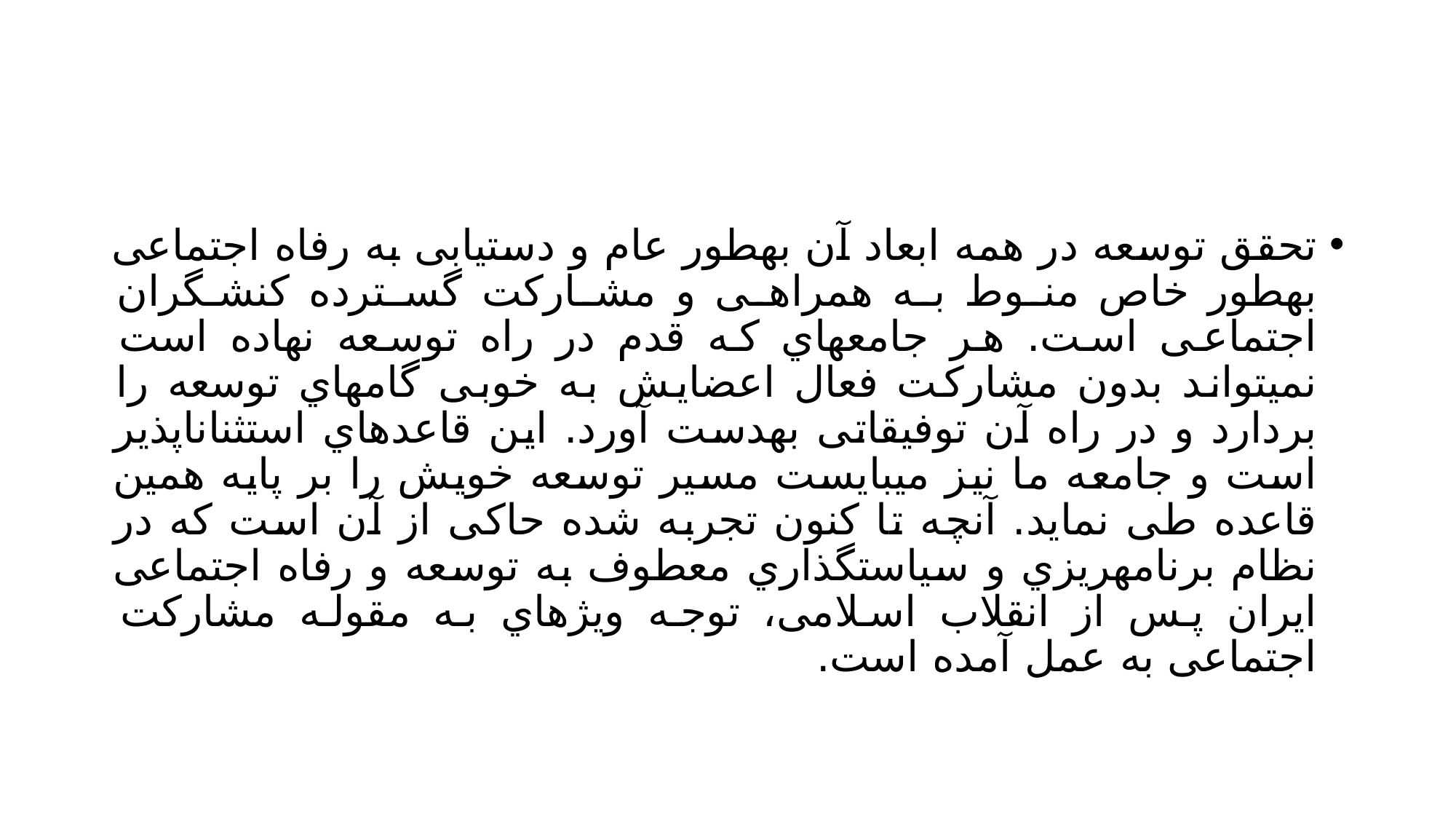

#
تحقق توسعه در همه ابعاد آن بهطور عام و دستیابی به رفاه اجتماعی بهطور خاص منـوط بـه همراهـی و مشـارکت گسـترده کنشـگران اجتماعی است. هر جامعهاي که قدم در راه توسعه نهاده است نمیتواند بدون مشارکت فعال اعضایش به خوبی گامهاي توسعه را بردارد و در راه آن توفیقاتی بهدست آورد. این قاعدهاي استثناناپذیر است و جامعه ما نیز میبایست مسیر توسعه خویش را بر پایه همین قاعده طی نماید. آنچه تا کنون تجربه شده حاکی از آن است که در نظام برنامهریزي و سیاستگذاري معطوف به توسعه و رفاه اجتماعی ایران پس از انقلاب اسلامی، توجه ویژهاي به مقوله مشارکت اجتماعی به عمل آمده است.